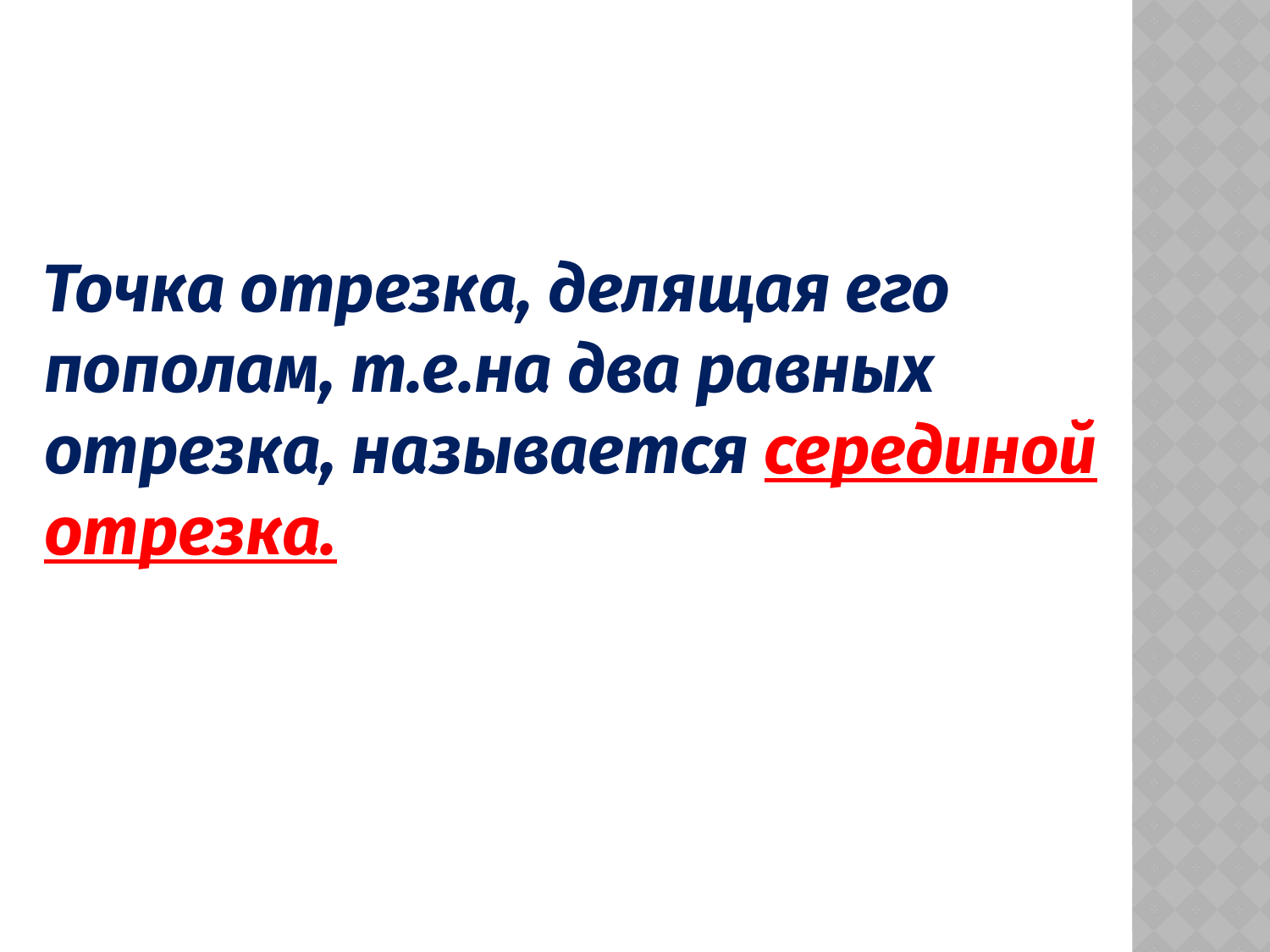

Точка отрезка, делящая его пополам, т.е.на два равных отрезка, называется серединой отрезка.